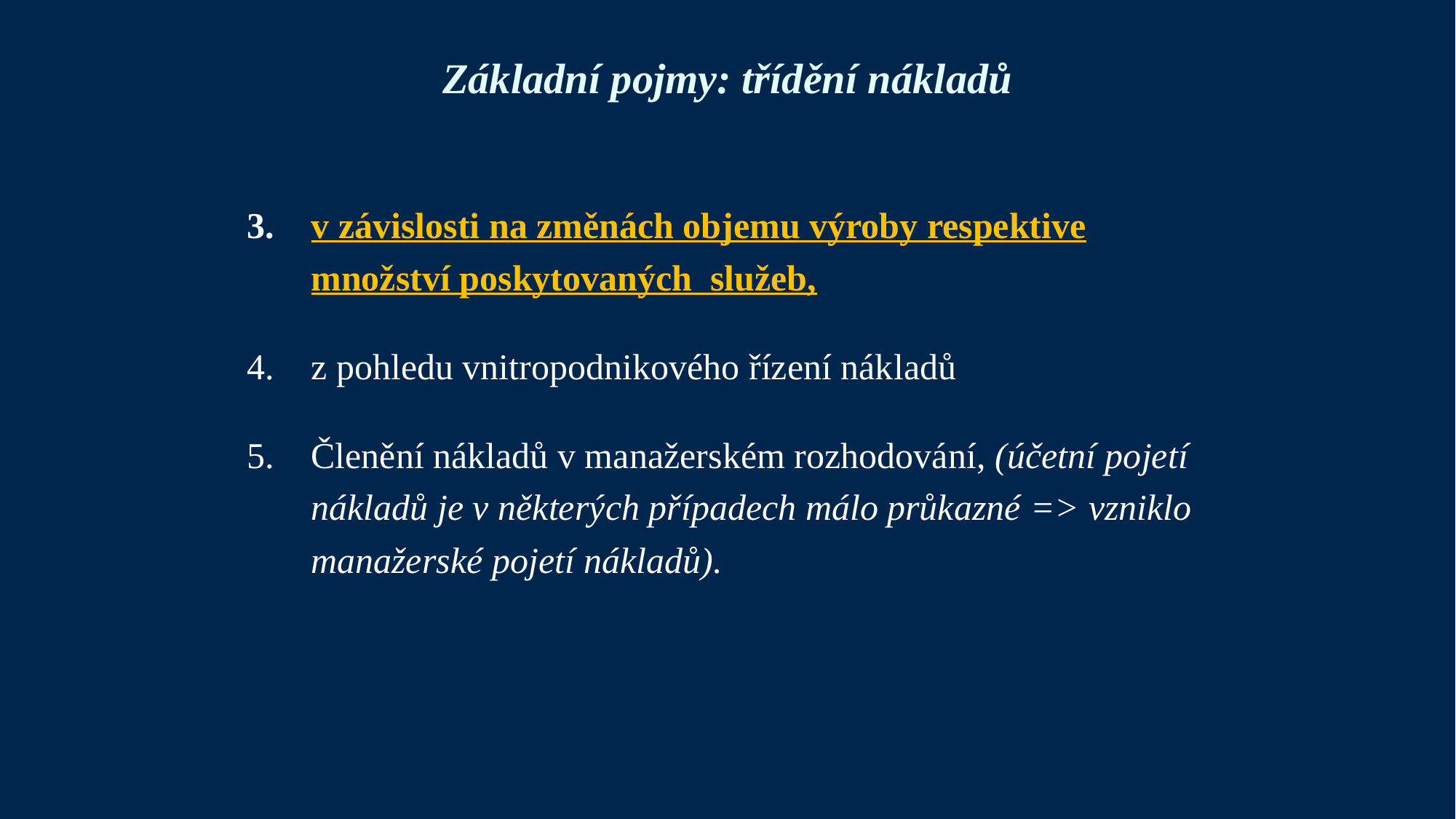

# Základní pojmy: třídění nákladů

v závislosti na změnách objemu výroby respektive množství poskytovaných  služeb,
z pohledu vnitropodnikového řízení nákladů
Členění nákladů v manažerském rozhodování, (účetní pojetí nákladů je v některých případech málo průkazné => vzniklo manažerské pojetí nákladů).